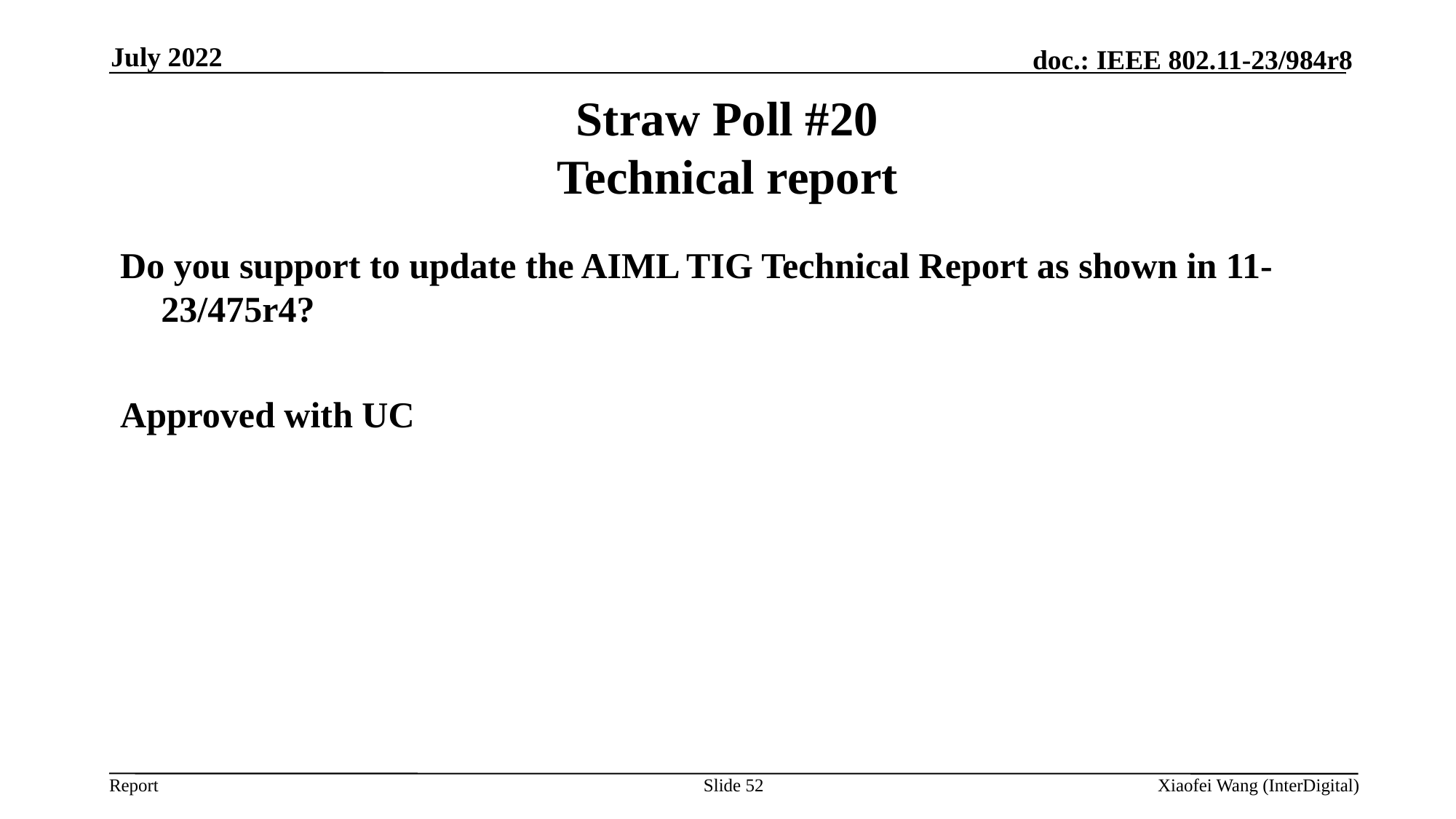

July 2022
# Straw Poll #20 Technical report
Do you support to update the AIML TIG Technical Report as shown in 11-23/475r4?

Approved with UC
Slide 52
Xiaofei Wang (InterDigital)